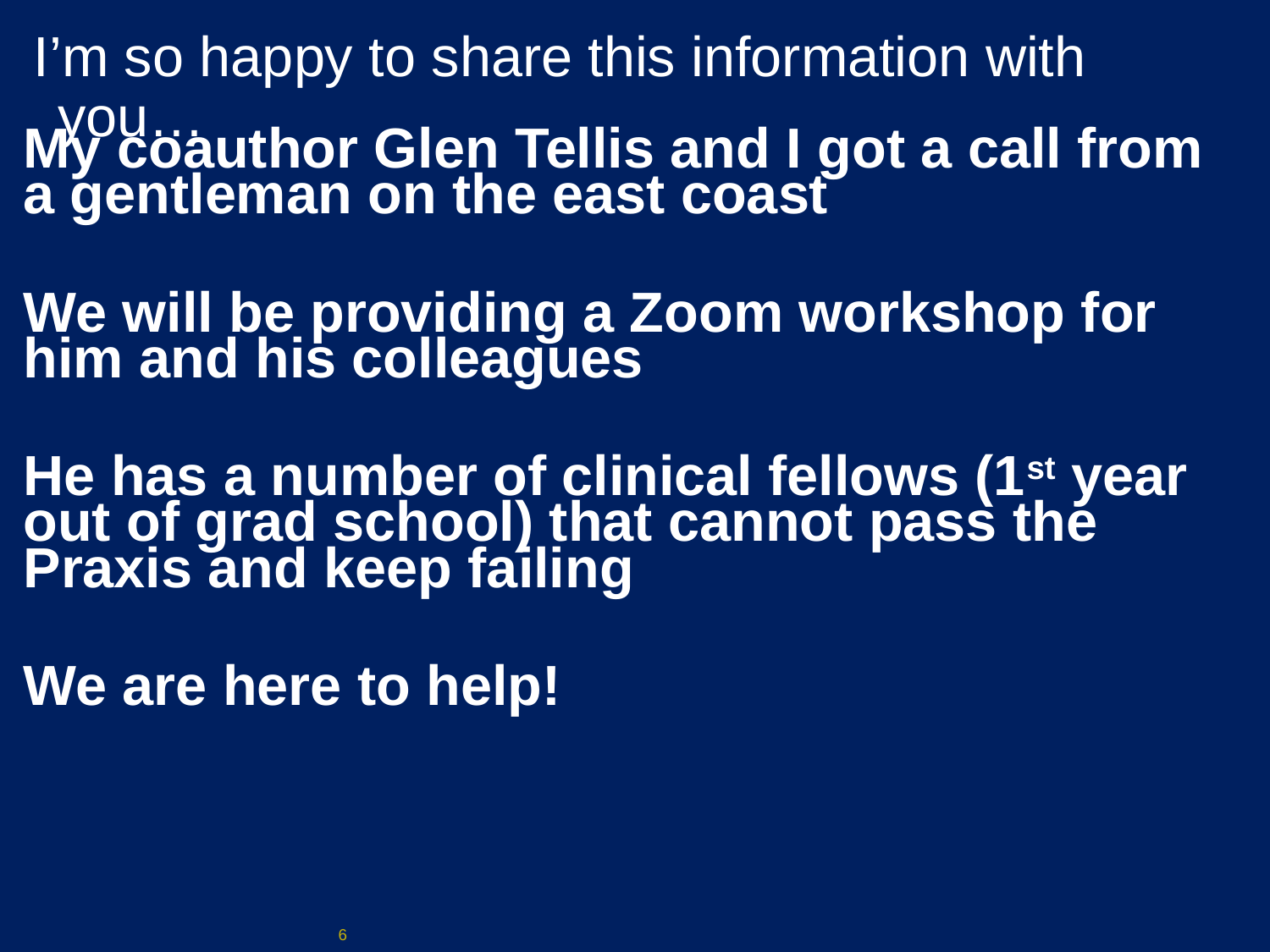

I’m so happy to share this information with you…
My coauthor Glen Tellis and I got a call from a gentleman on the east coast

We will be providing a Zoom workshop for him and his colleagues

He has a number of clinical fellows (1st year out of grad school) that cannot pass the Praxis and keep failing

We are here to help!
6